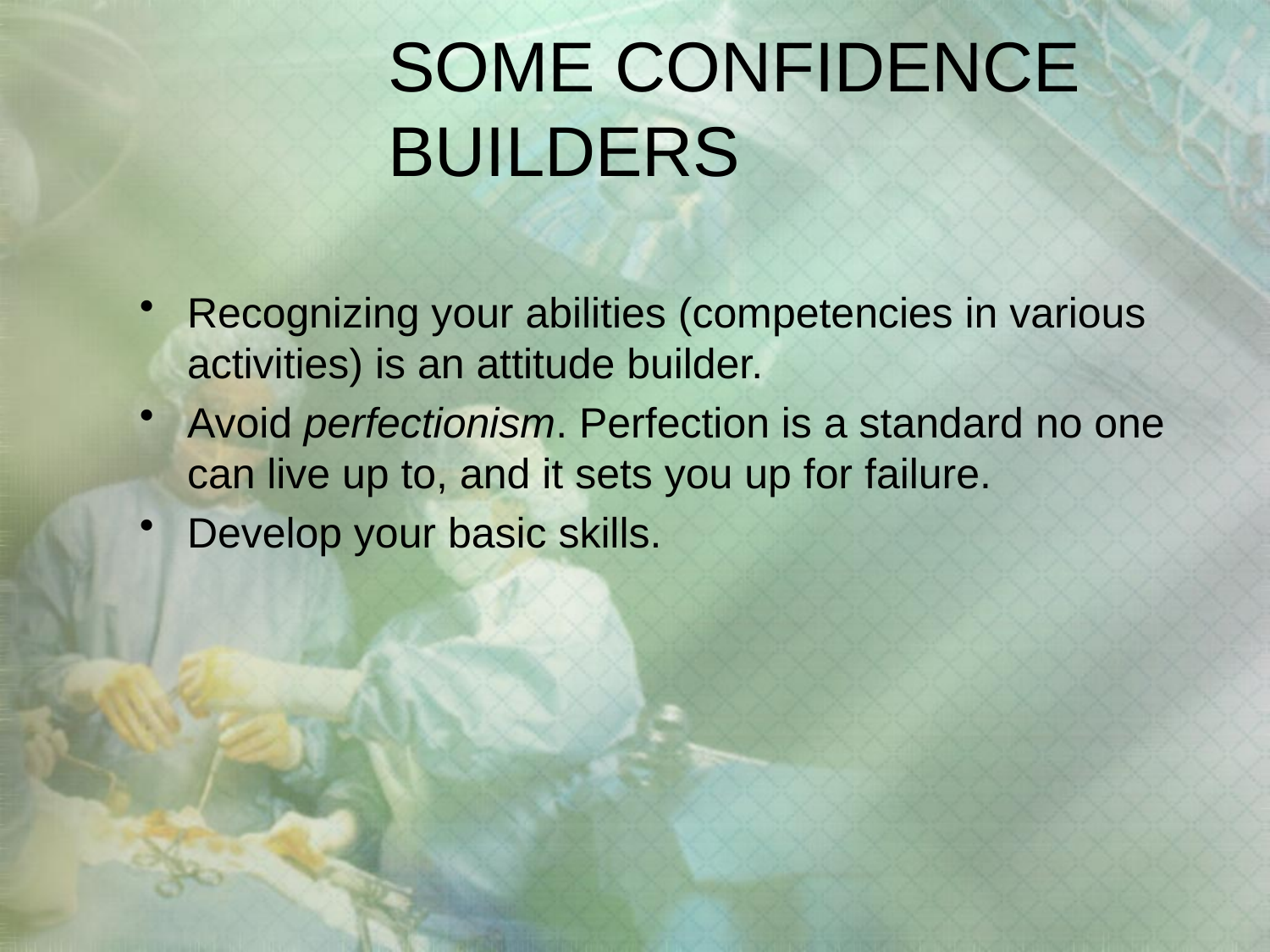

# SOME CONFIDENCE BUILDERS
Recognizing your abilities (competencies in various activities) is an attitude builder.
Avoid perfectionism. Perfection is a standard no one can live up to, and it sets you up for failure.
Develop your basic skills.